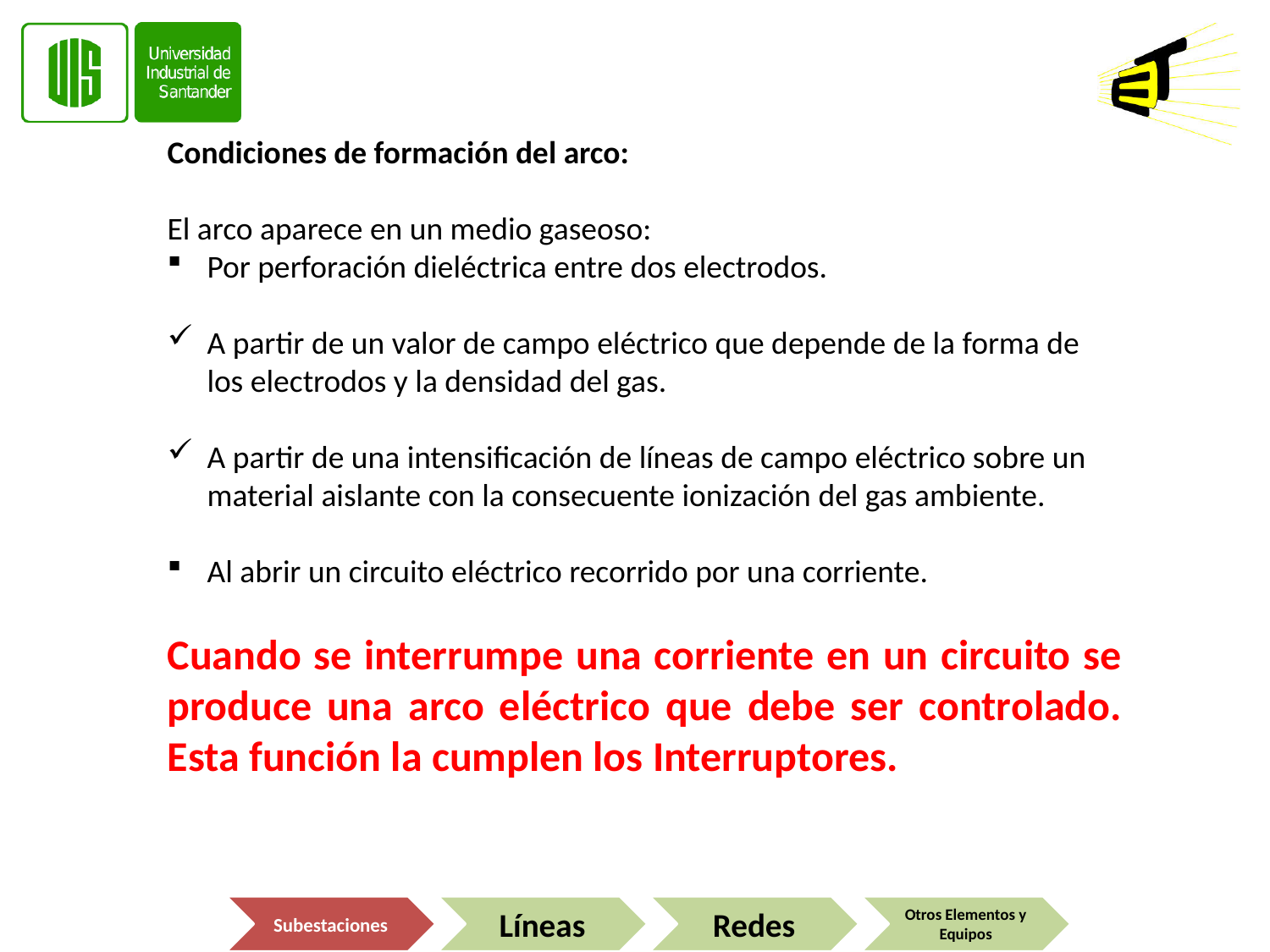

Condiciones de formación del arco:

El arco aparece en un medio gaseoso:
Por perforación dieléctrica entre dos electrodos.

A partir de un valor de campo eléctrico que depende de la forma de los electrodos y la densidad del gas.

A partir de una intensificación de líneas de campo eléctrico sobre un material aislante con la consecuente ionización del gas ambiente.

Al abrir un circuito eléctrico recorrido por una corriente.

Cuando se interrumpe una corriente en un circuito se produce una arco eléctrico que debe ser controlado. Esta función la cumplen los Interruptores.

Subestaciones
Líneas
Redes
Otros Elementos y Equipos